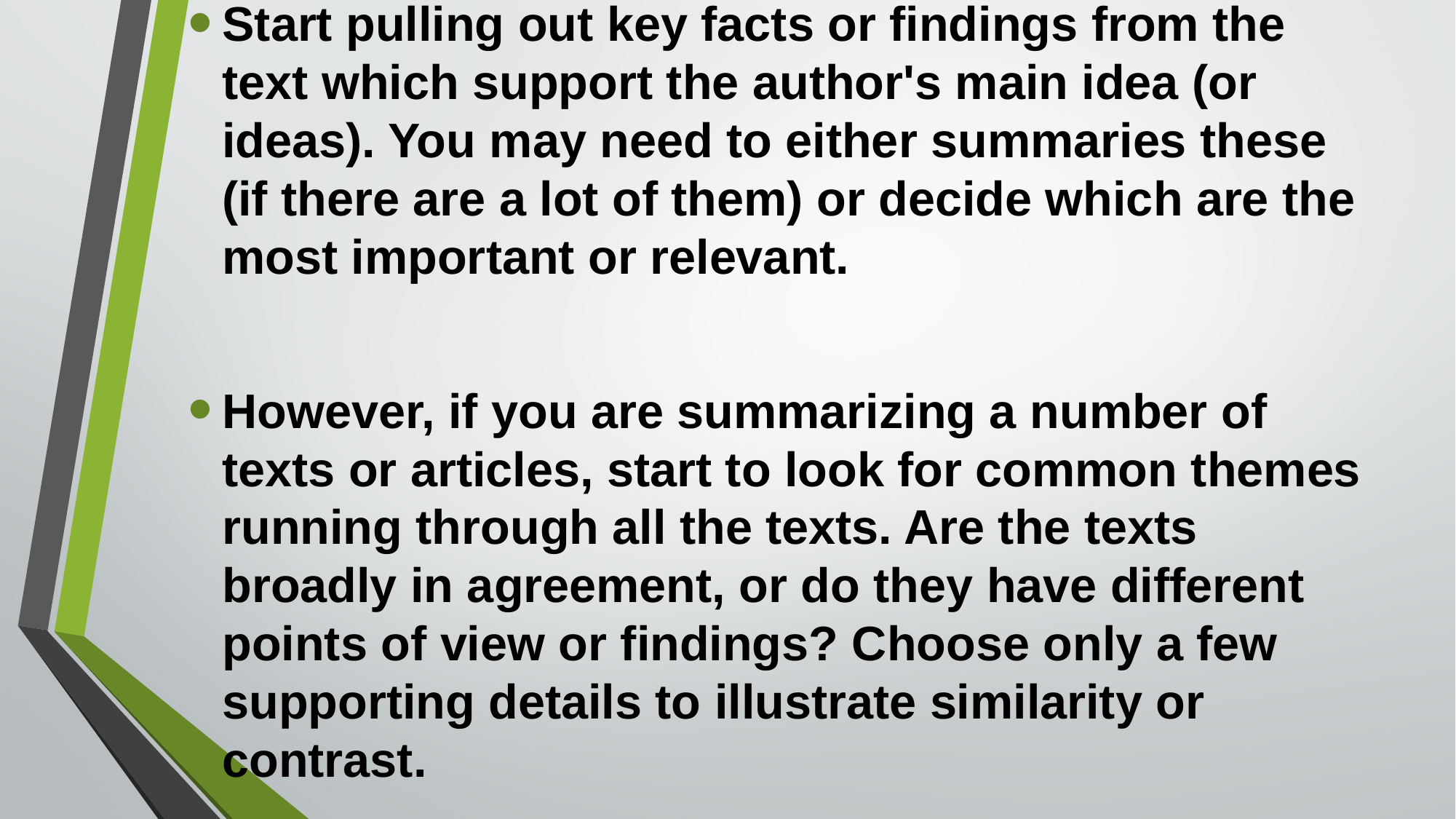

Start pulling out key facts or findings from the text which support the author's main idea (or ideas). You may need to either summaries these (if there are a lot of them) or decide which are the most important or relevant.

However, if you are summarizing a number of texts or articles, start to look for common themes running through all the texts. Are the texts broadly in agreement, or do they have different points of view or findings? Choose only a few supporting details to illustrate similarity or contrast.